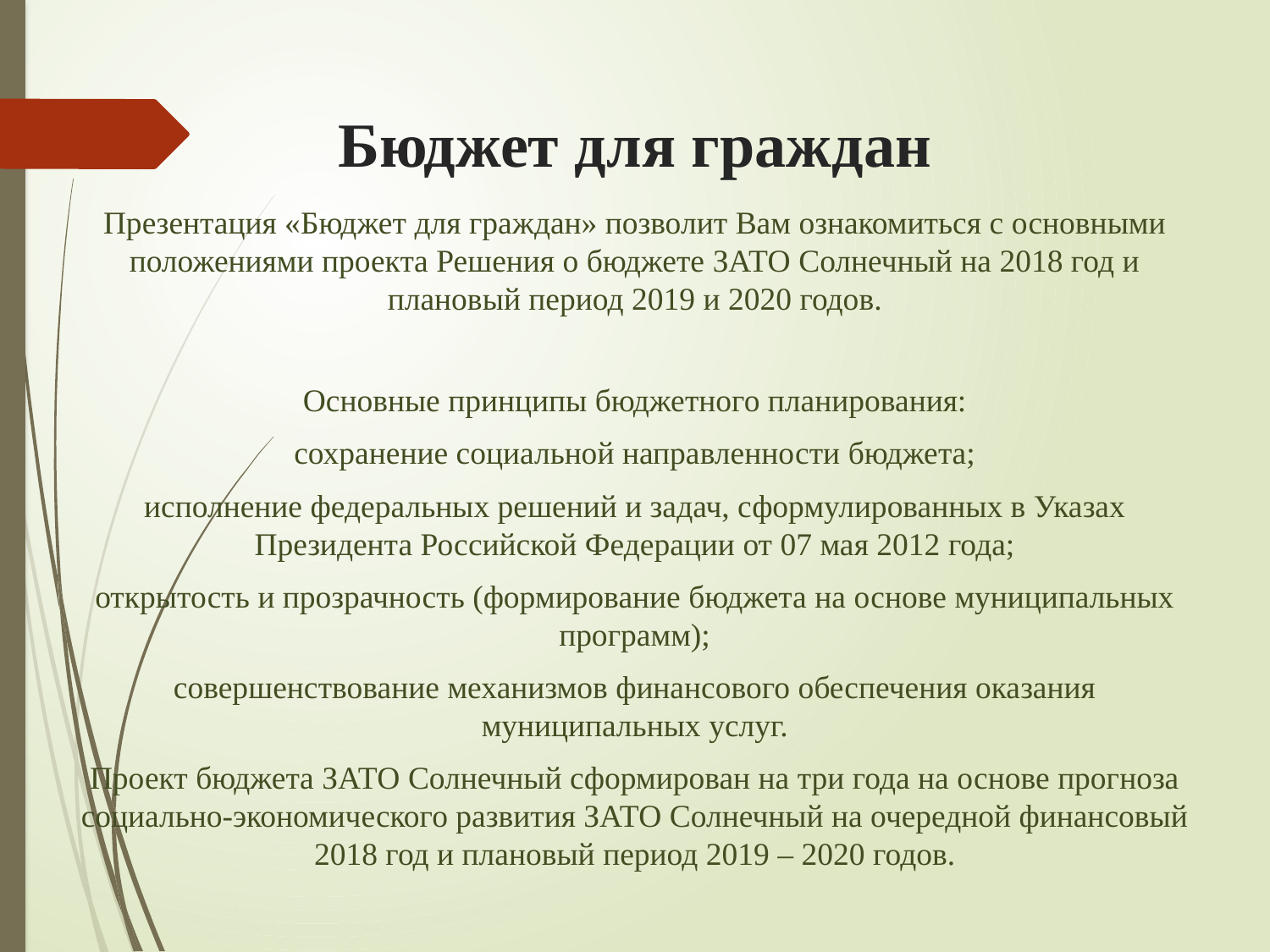

# Бюджет для граждан
Презентация «Бюджет для граждан» позволит Вам ознакомиться с основными положениями проекта Решения о бюджете ЗАТО Солнечный на 2018 год и плановый период 2019 и 2020 годов.

Основные принципы бюджетного планирования:
сохранение социальной направленности бюджета;
исполнение федеральных решений и задач, сформулированных в Указах Президента Российской Федерации от 07 мая 2012 года;
открытость и прозрачность (формирование бюджета на основе муниципальных программ);
совершенствование механизмов финансового обеспечения оказания муниципальных услуг.
Проект бюджета ЗАТО Солнечный сформирован на три года на основе прогноза социально-экономического развития ЗАТО Солнечный на очередной финансовый 2018 год и плановый период 2019 – 2020 годов.